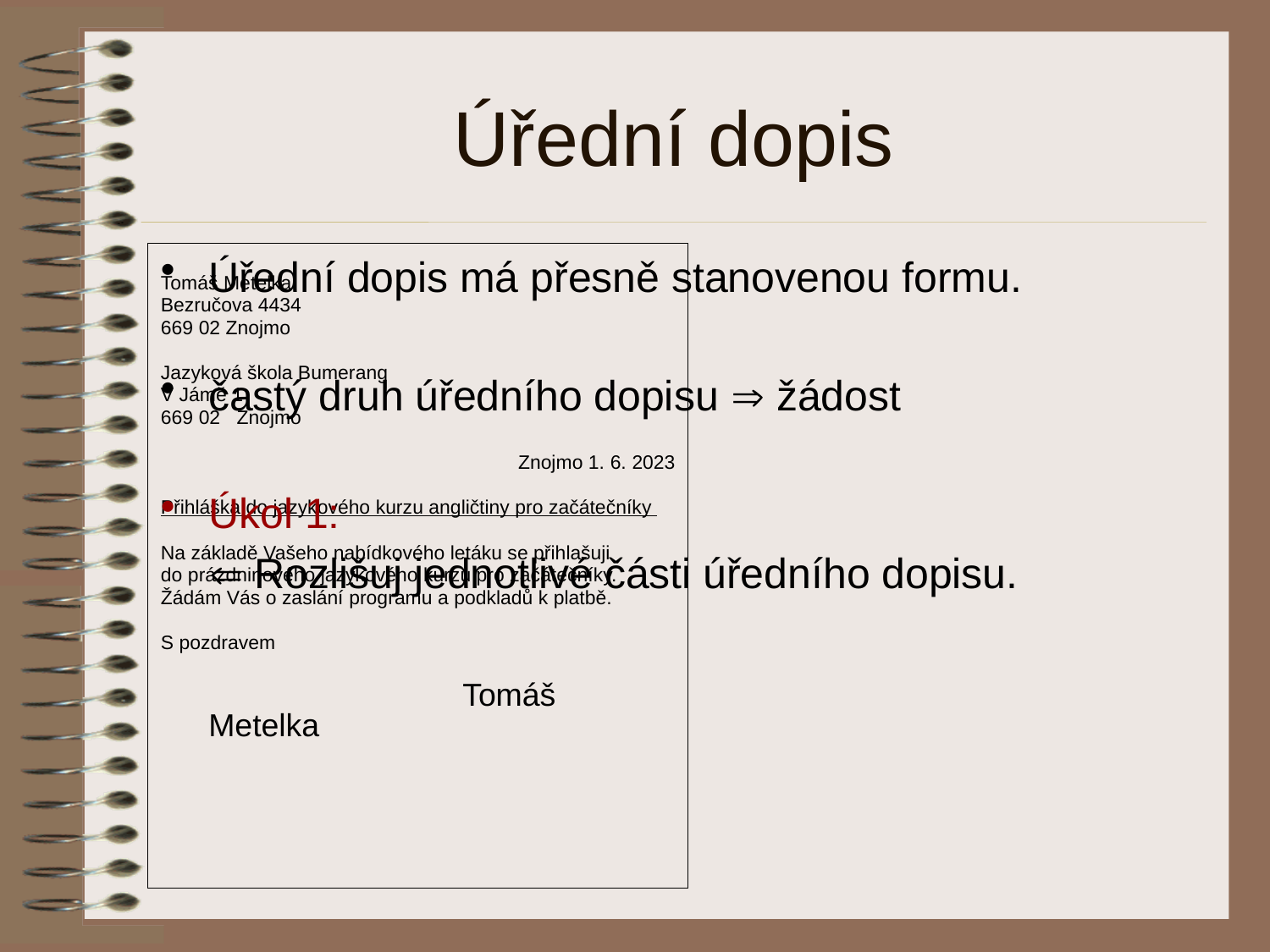

# Úřední dopis

Tomáš Metelka
Bezručova 4434
669 02 Znojmo

Jazyková škola Bumerang
V Jámě 1
669 02   Znojmo

			   Znojmo 1. 6. 2023

Přihláška do jazykového kurzu angličtiny pro začátečníky

Na základě Vašeho nabídkového letáku se přihlašuji
do prázdninového jazykového kurzu pro začátečníky.
Žádám Vás o zaslání programu a podkladů k platbě.

S pozdravem

			Tomáš Metelka

Úřední dopis má přesně stanovenou formu.

častý druh úředního dopisu ⇒ žádost

Úkol 1:
	⇐ Rozlišuj jednotlivé části úředního dopisu.